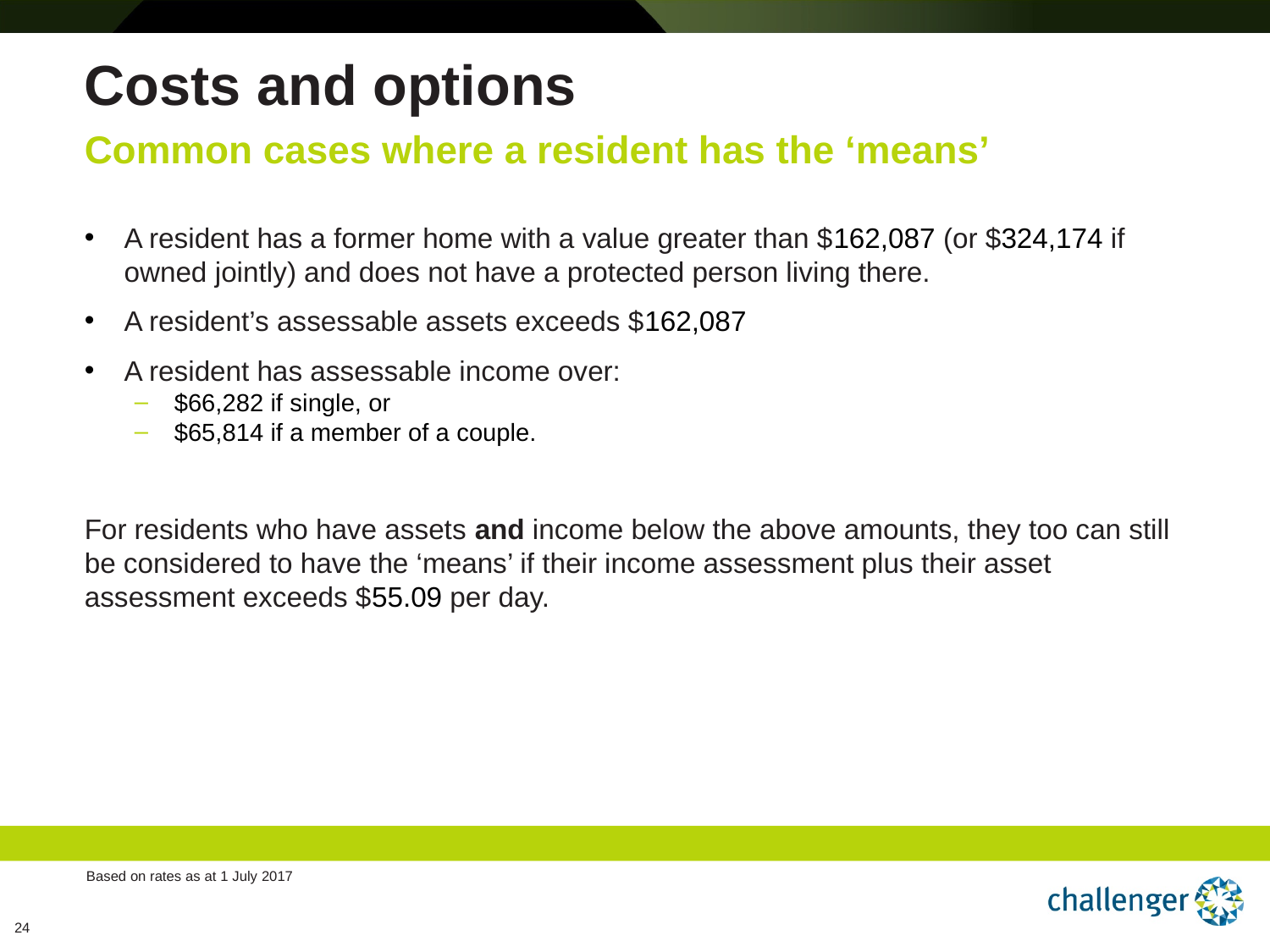

# Costs and options
Common cases where a resident has the ‘means’
A resident has a former home with a value greater than $162,087 (or $324,174 if owned jointly) and does not have a protected person living there.
A resident’s assessable assets exceeds $162,087
A resident has assessable income over:
$66,282 if single, or
$65,814 if a member of a couple.

For residents who have assets and income below the above amounts, they too can still be considered to have the ‘means’ if their income assessment plus their asset assessment exceeds $55.09 per day.

Based on rates as at 1 July 2017